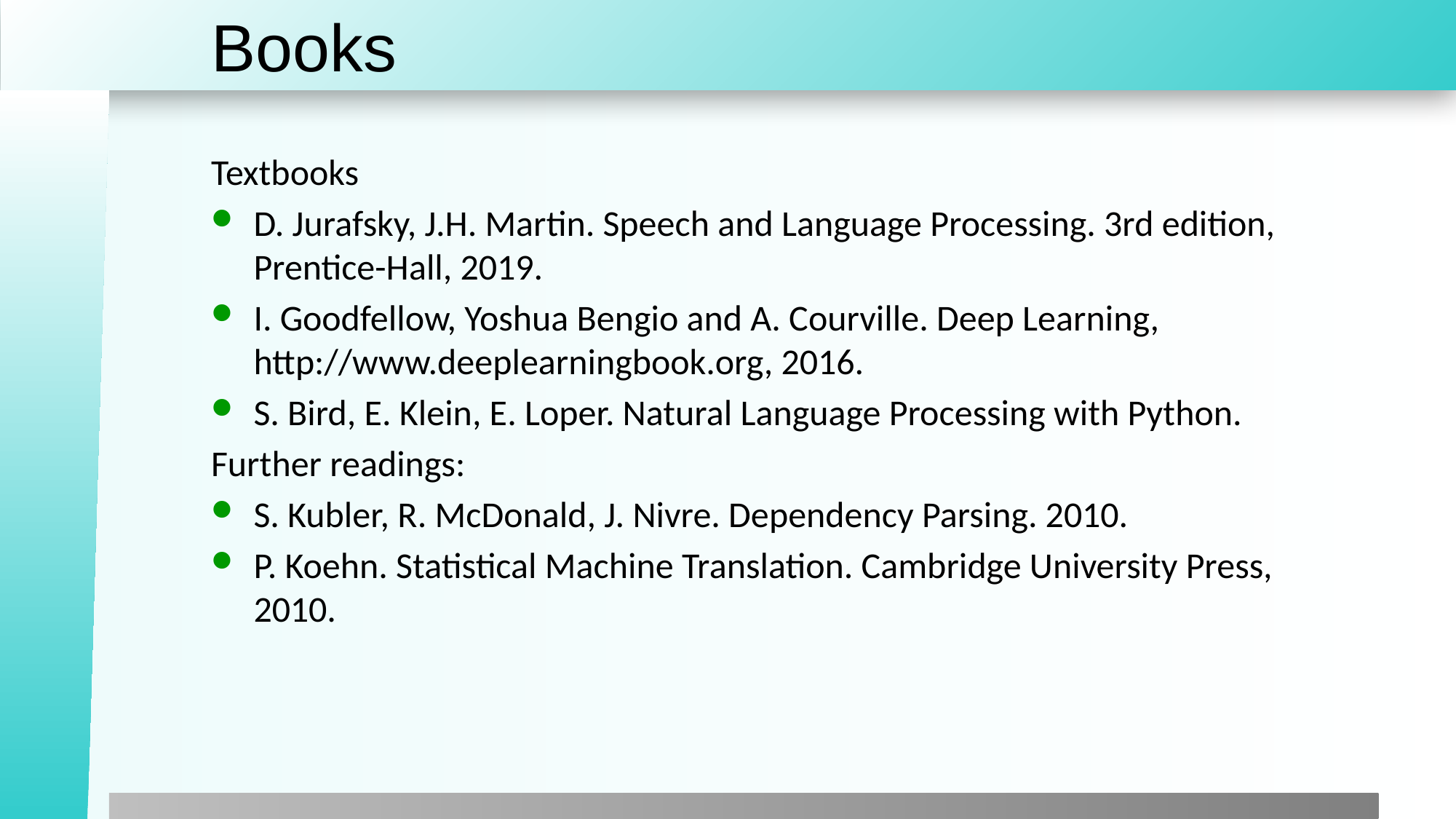

# Books
Textbooks
D. Jurafsky, J.H. Martin. Speech and Language Processing. 3rd edition, Prentice-Hall, 2019.
I. Goodfellow, Yoshua Bengio and A. Courville. Deep Learning, http://www.deeplearningbook.org, 2016.
S. Bird, E. Klein, E. Loper. Natural Language Processing with Python.
Further readings:
S. Kubler, R. McDonald, J. Nivre. Dependency Parsing. 2010.
P. Koehn. Statistical Machine Translation. Cambridge University Press, 2010.